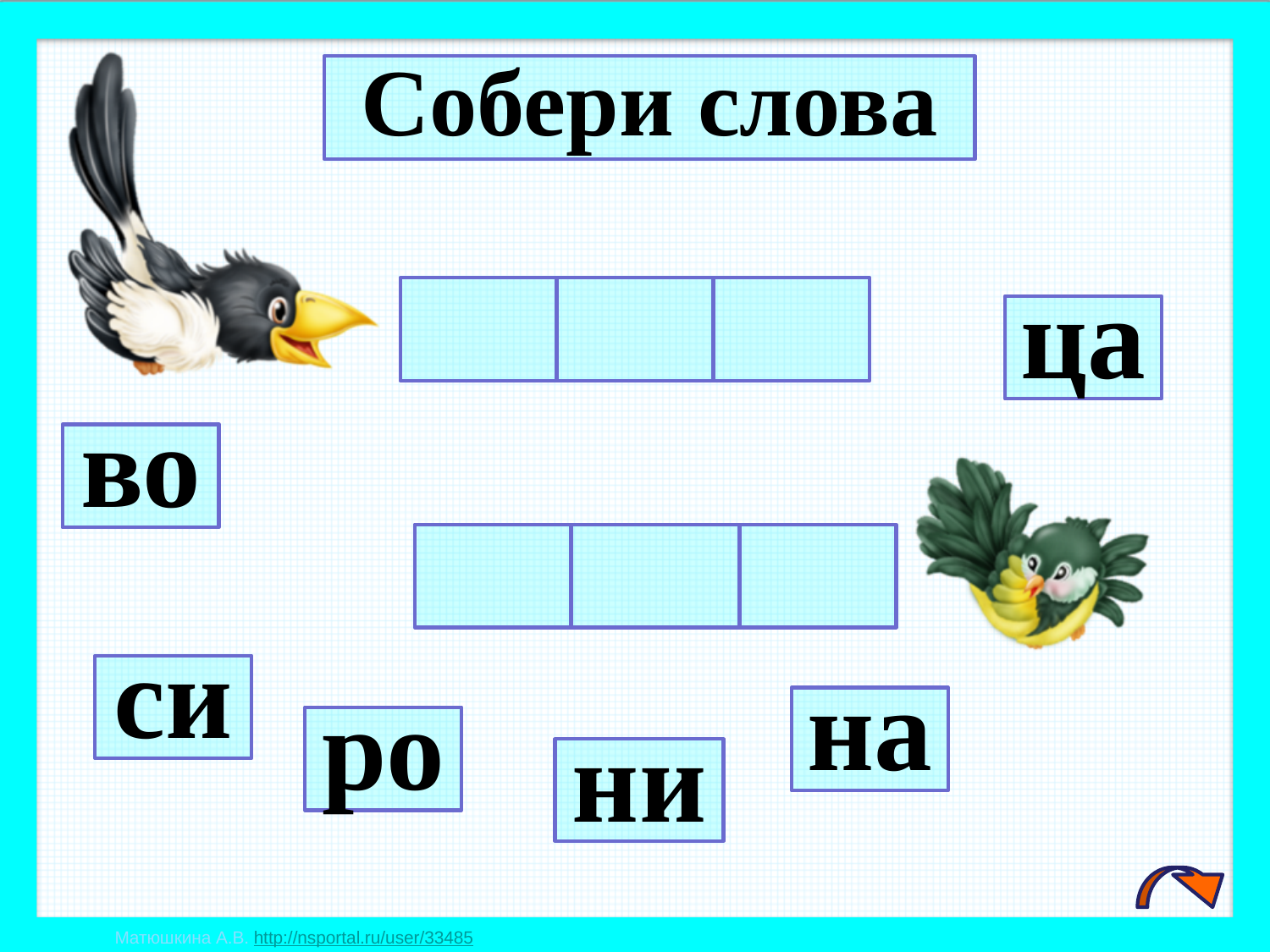

Собери слова

ца
во

си
на
ро
ни